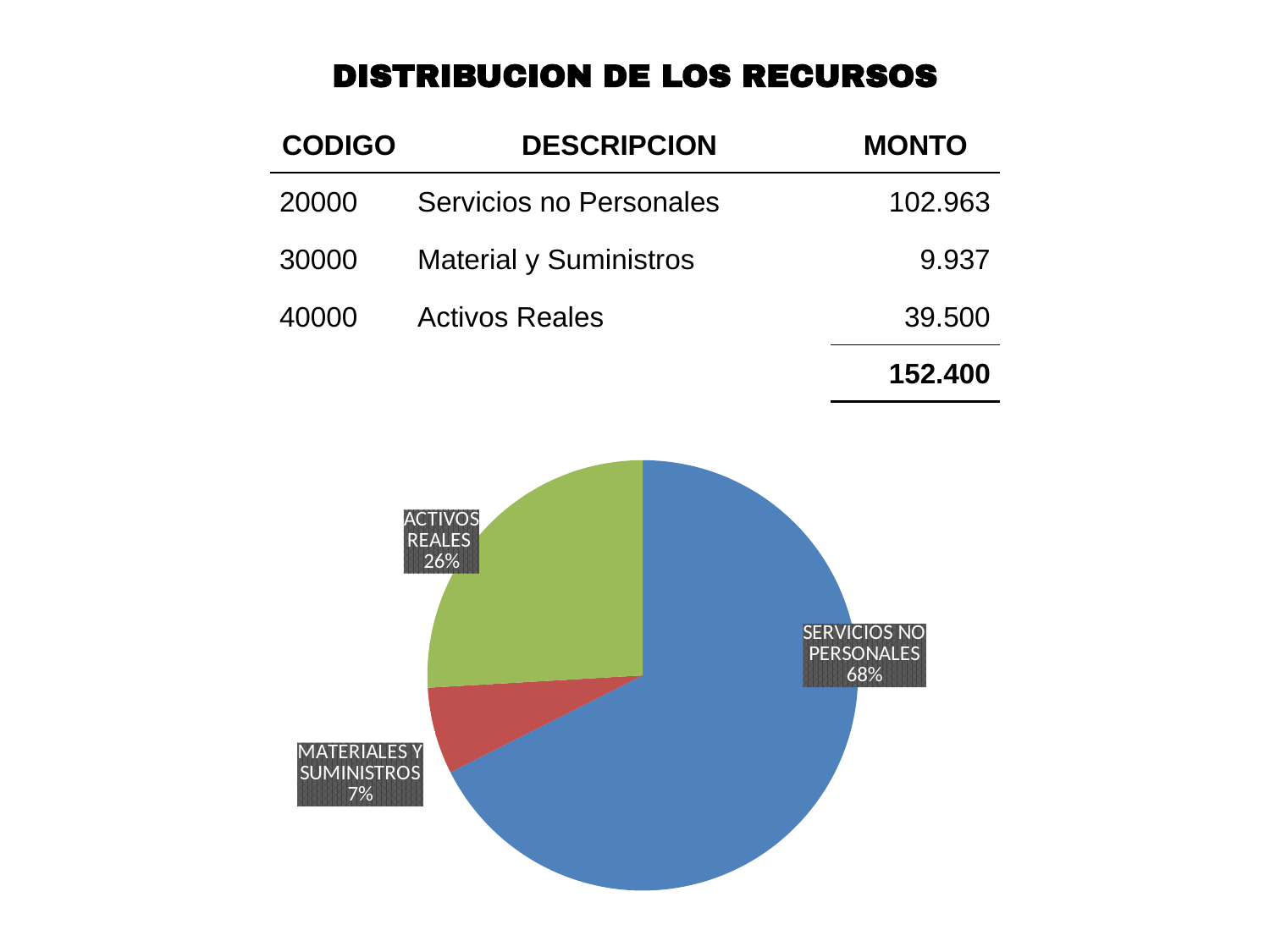

DISTRIBUCION DE LOS RECURSOS
| CODIGO | DESCRIPCION | MONTO |
| --- | --- | --- |
| 20000 | Servicios no Personales | 102.963 |
| 30000 | Material y Suministros | 9.937 |
| 40000 | Activos Reales | 39.500 |
|  |  | 152.400 |

### Chart

| Category |  |
|---|---|